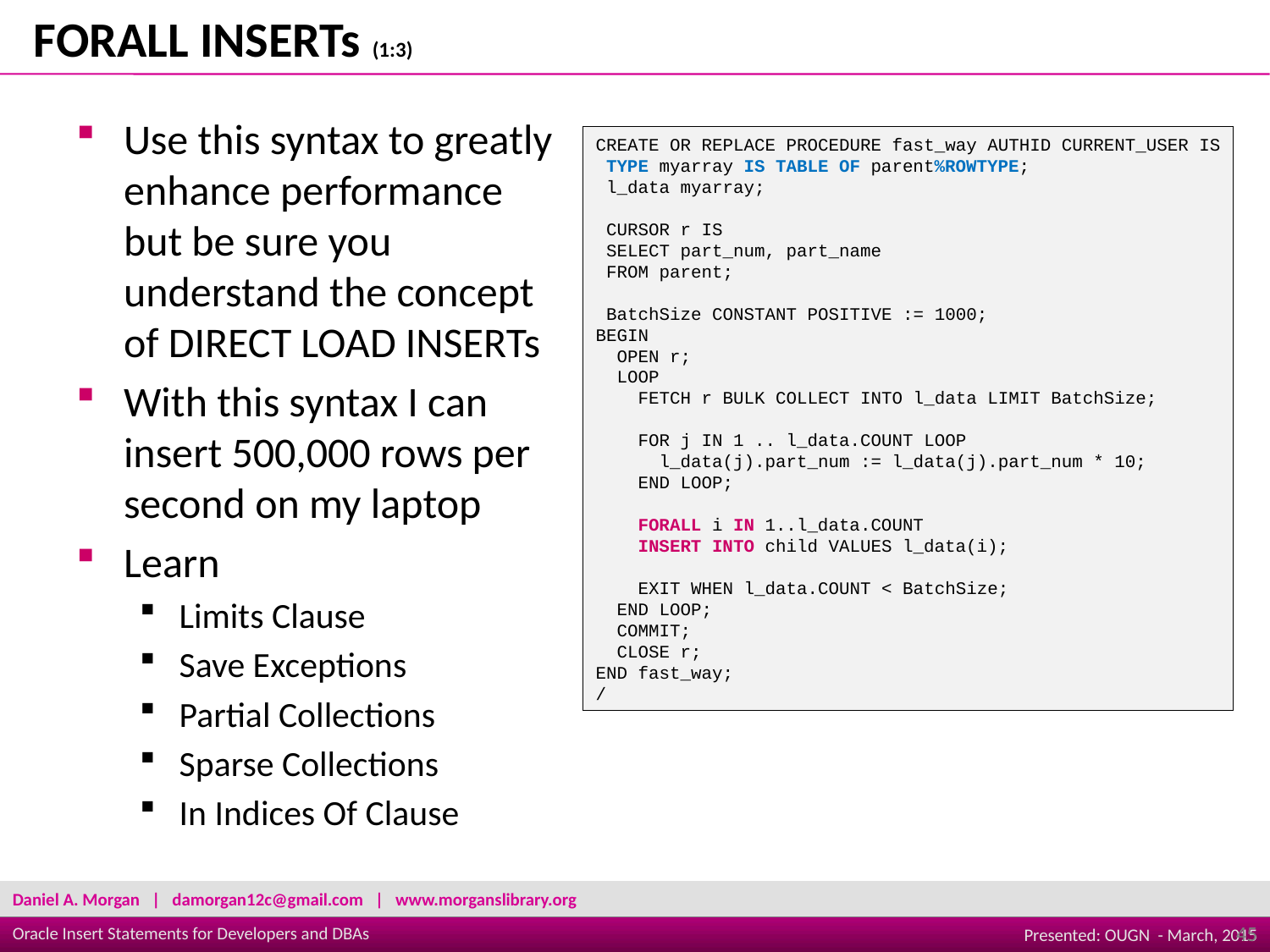

FORALL INSERTs (1:3)
Use this syntax to greatly enhance performance but be sure you understand the concept of DIRECT LOAD INSERTs
With this syntax I can insert 500,000 rows per second on my laptop
Learn
Limits Clause
Save Exceptions
Partial Collections
Sparse Collections
In Indices Of Clause
CREATE OR REPLACE PROCEDURE fast_way AUTHID CURRENT_USER IS
 TYPE myarray IS TABLE OF parent%ROWTYPE;
 l_data myarray;
 
 CURSOR r IS
 SELECT part_num, part_name
 FROM parent;
 
 BatchSize CONSTANT POSITIVE := 1000;
BEGIN
  OPEN r;
  LOOP
    FETCH r BULK COLLECT INTO l_data LIMIT BatchSize;
    FOR j IN 1 .. l_data.COUNT LOOP
      l_data(j).part_num := l_data(j).part_num * 10;
    END LOOP;
 
    FORALL i IN 1..l_data.COUNT
    INSERT INTO child VALUES l_data(i);
 
    EXIT WHEN l_data.COUNT < BatchSize;
  END LOOP;
  COMMIT;
  CLOSE r;
END fast_way;
/